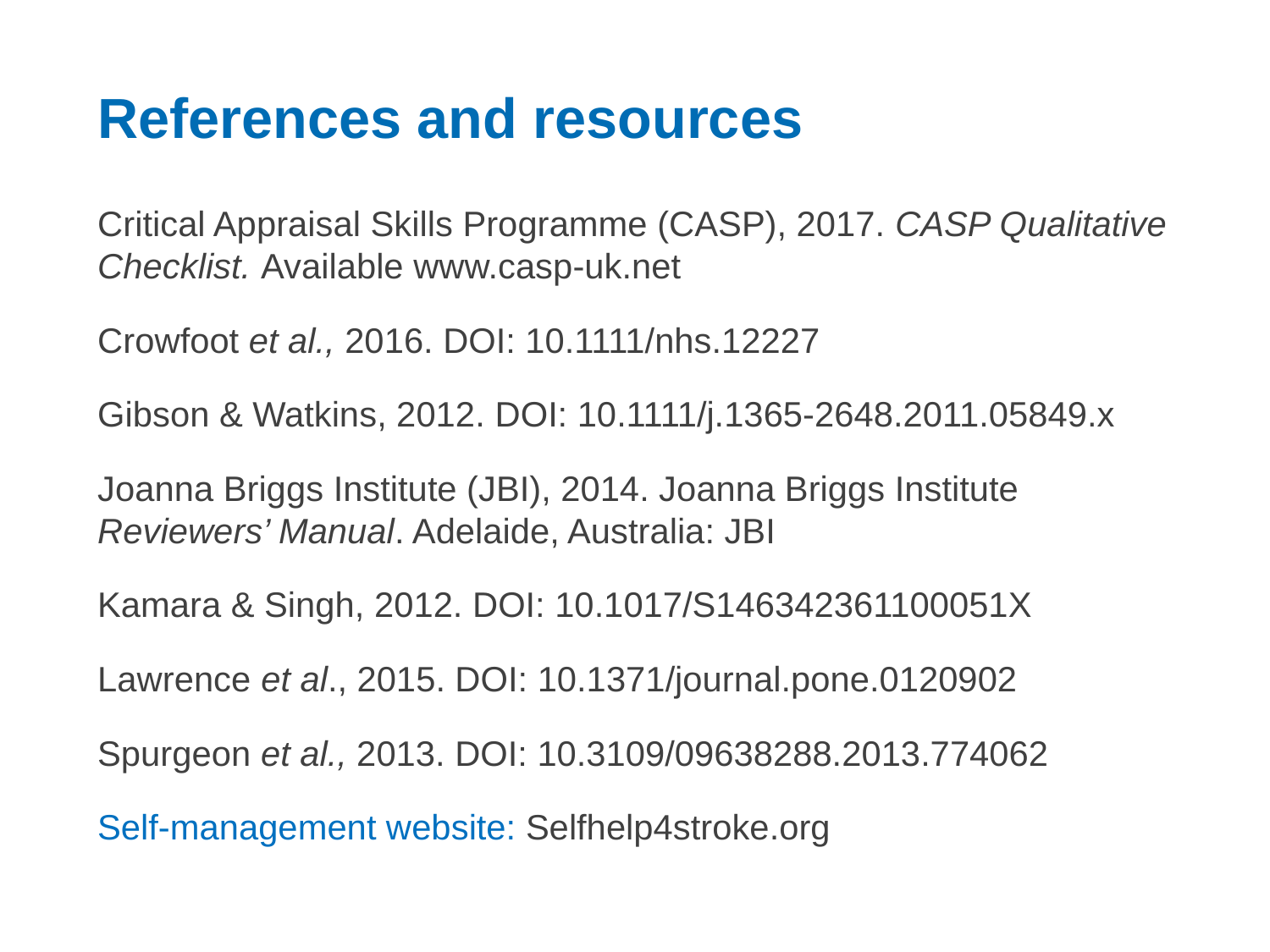

References and resources
Critical Appraisal Skills Programme (CASP), 2017. CASP Qualitative Checklist. Available www.casp-uk.net

Crowfoot et al., 2016. DOI: 10.1111/nhs.12227

Gibson & Watkins, 2012. DOI: 10.1111/j.1365-2648.2011.05849.x

Joanna Briggs Institute (JBI), 2014. Joanna Briggs Institute Reviewers’ Manual. Adelaide, Australia: JBI

Kamara & Singh, 2012. DOI: 10.1017/S146342361100051X

Lawrence et al., 2015. DOI: 10.1371/journal.pone.0120902

Spurgeon et al., 2013. DOI: 10.3109/09638288.2013.774062

Self-management website: Selfhelp4stroke.org